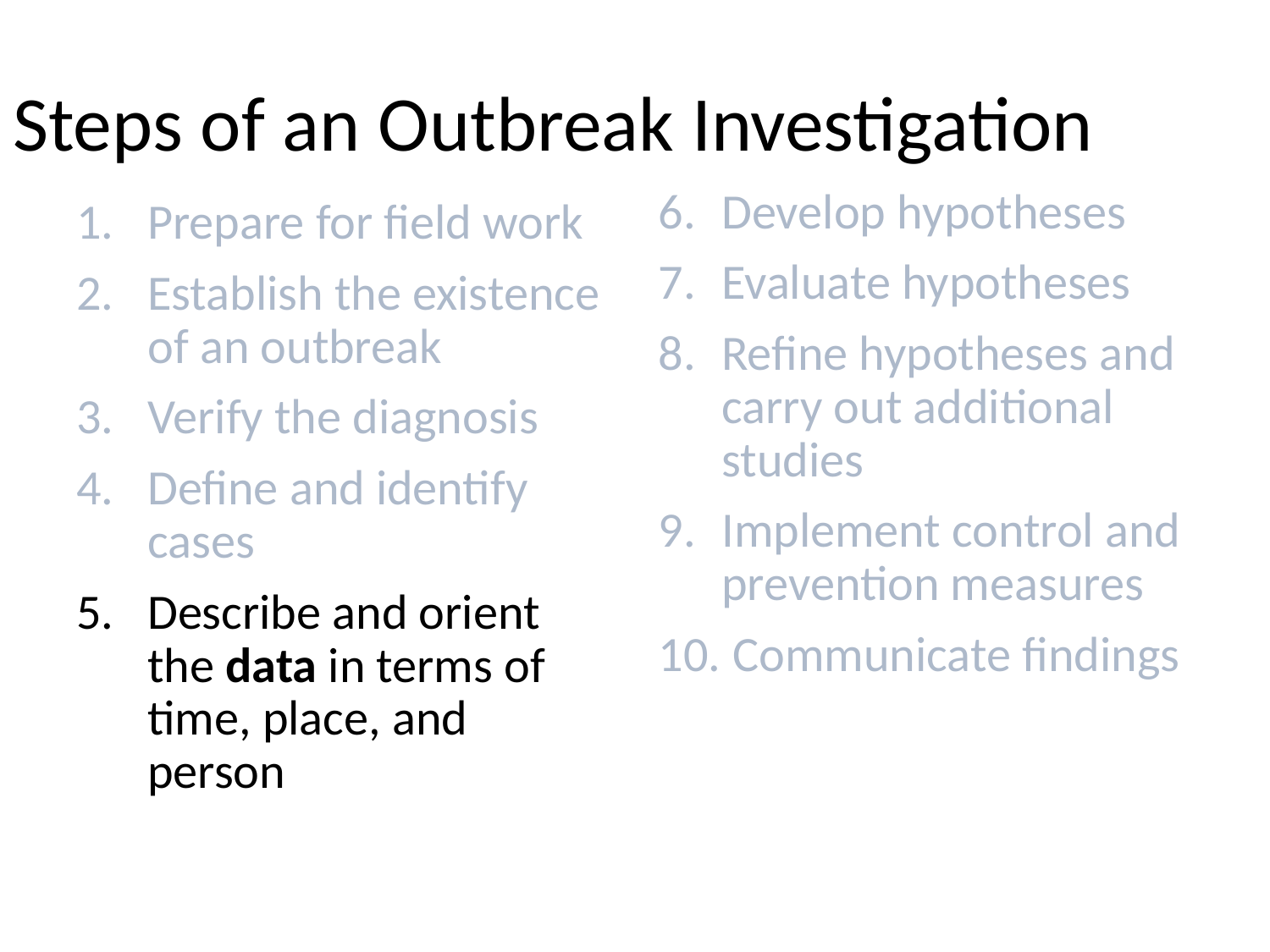

# Steps of an Outbreak Investigation
Develop hypotheses
Evaluate hypotheses
Refine hypotheses and carry out additional studies
Implement control and prevention measures
 Communicate findings

Prepare for field work
Establish the existence of an outbreak
Verify the diagnosis
Define and identify cases
Describe and orient the data in terms of time, place, and person